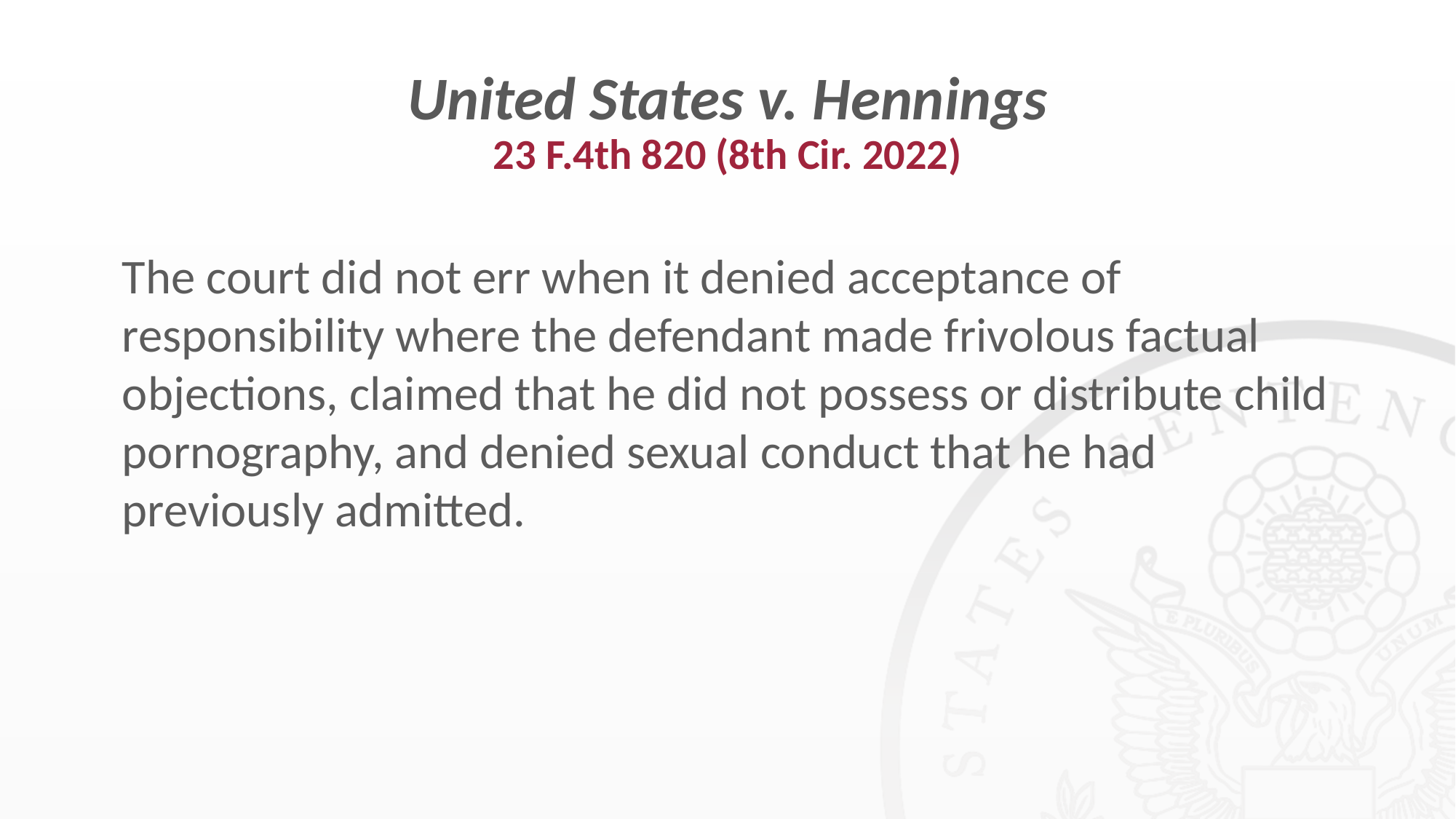

# United States v. Hennings 23 F.4th 820 (8th Cir. 2022)
The court did not err when it denied acceptance of responsibility where the defendant made frivolous factual objections, claimed that he did not possess or distribute child pornography, and denied sexual conduct that he had previously admitted.